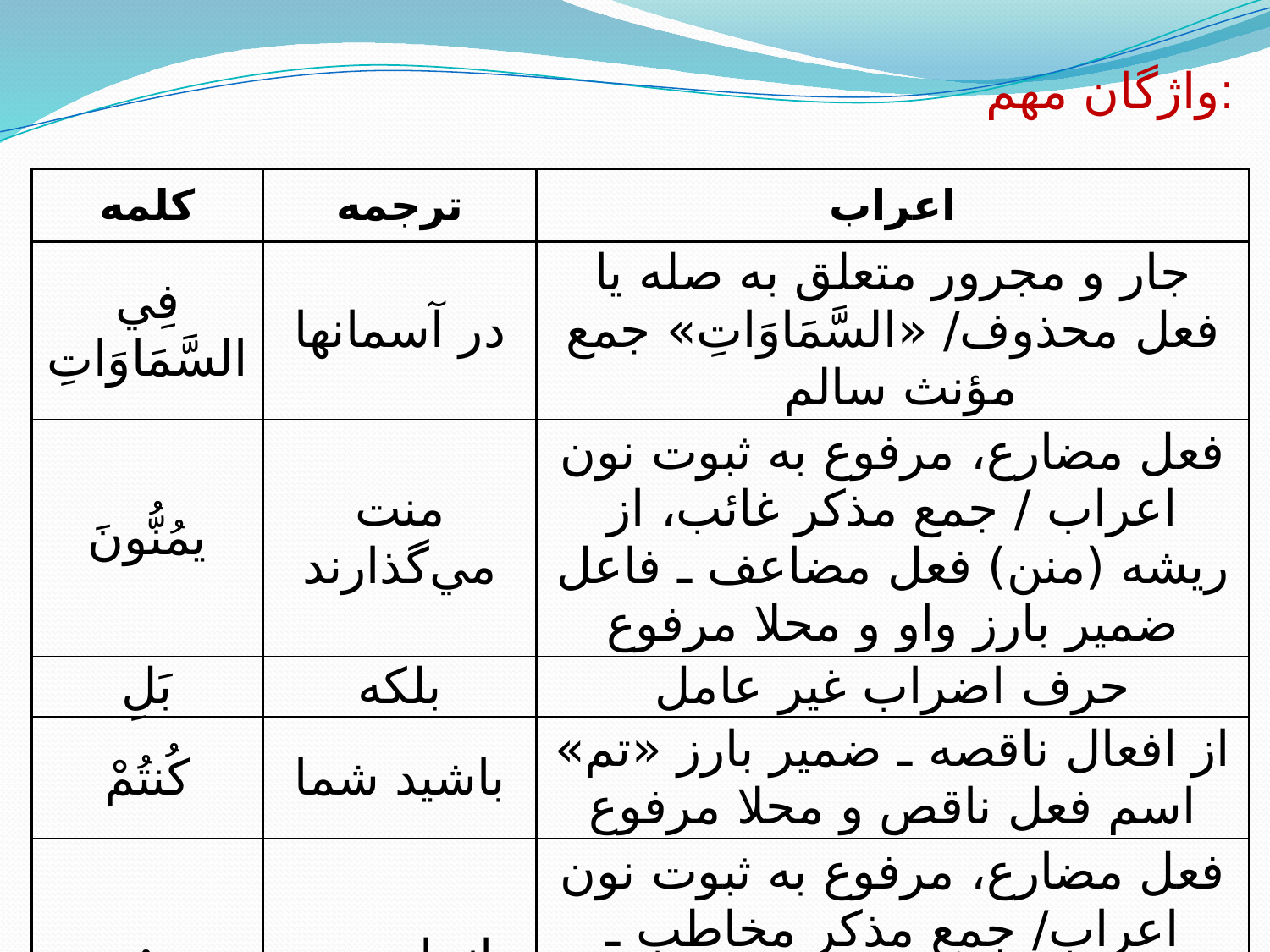

واژگان مهم:
| کلمه | ترجمه | اعراب |
| --- | --- | --- |
| فِي السَّمَاوَاتِ | در آسمانها | جار و مجرور متعلق به صله يا فعل محذوف/ «السَّمَاوَاتِ» جمع مؤنث سالم |
| يمُنُّونَ | منت مي‌گذارند | فعل مضارع، مرفوع به ثبوت نون اعراب / جمع مذکر غائب، از ريشه (منن) فعل مضاعف ـ فاعل ضمير بارز واو و محلا مرفوع |
| بَلِ | بلکه | حرف اضراب غير عامل |
| كُنتُمْ | باشيد شما | از افعال ناقصه ـ ضمير بارز «تم» اسم فعل ناقص و محلا مرفوع |
| تَعْمَلُونَ | انجام مي دهيد | فعل مضارع، مرفوع به ثبوت نون اعراب/ جمع مذکر مخاطب ـ فاعل ضمير بارز واو ـ جمله «تَعْمَلُونَ» صله موصول، محلي از اعراب ندارد |